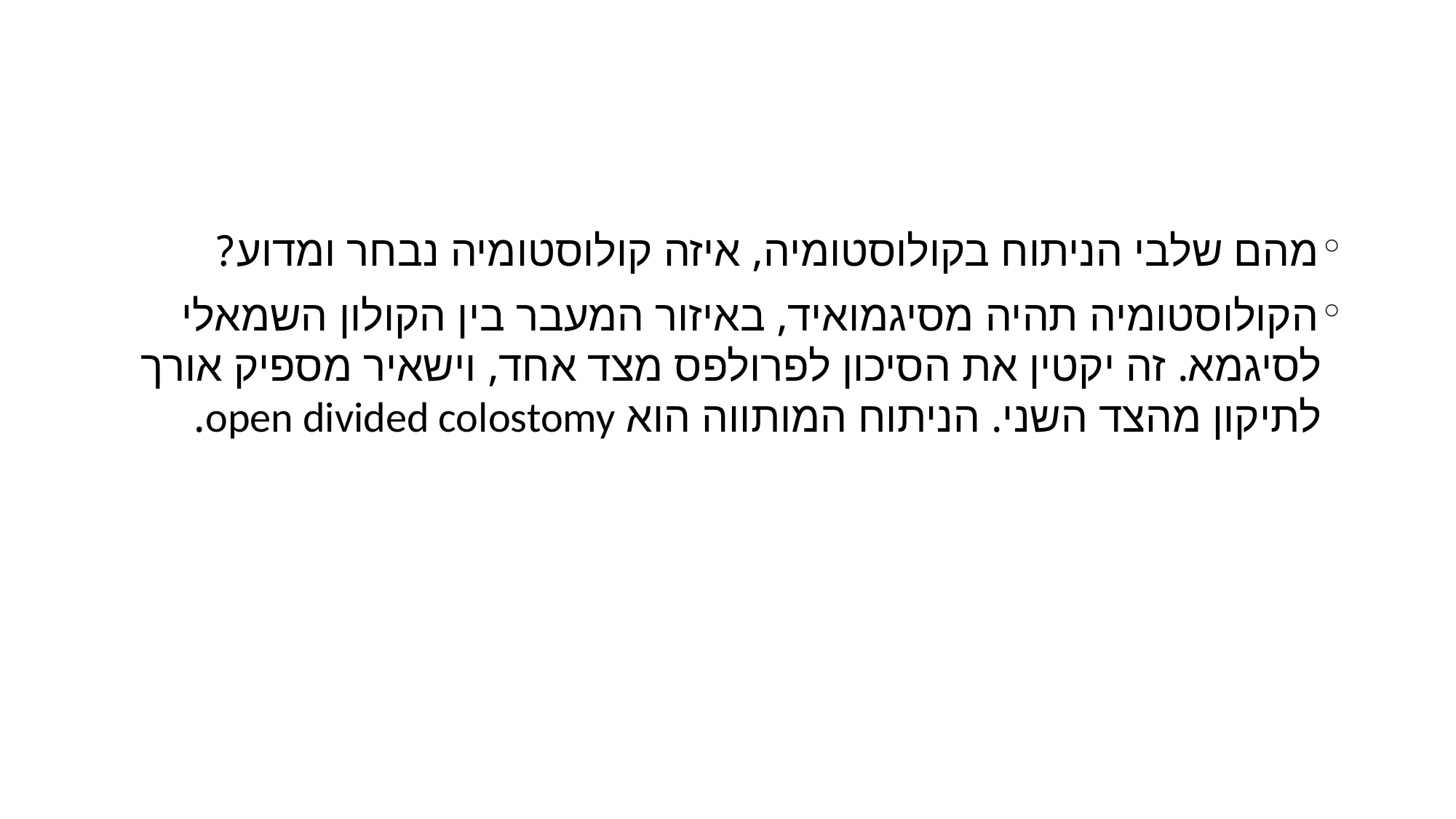

#
מהם שלבי הניתוח בקולוסטומיה, איזה קולוסטומיה נבחר ומדוע?
הקולוסטומיה תהיה מסיגמואיד, באיזור המעבר בין הקולון השמאלי לסיגמא. זה יקטין את הסיכון לפרולפס מצד אחד, וישאיר מספיק אורך לתיקון מהצד השני. הניתוח המותווה הוא open divided colostomy.